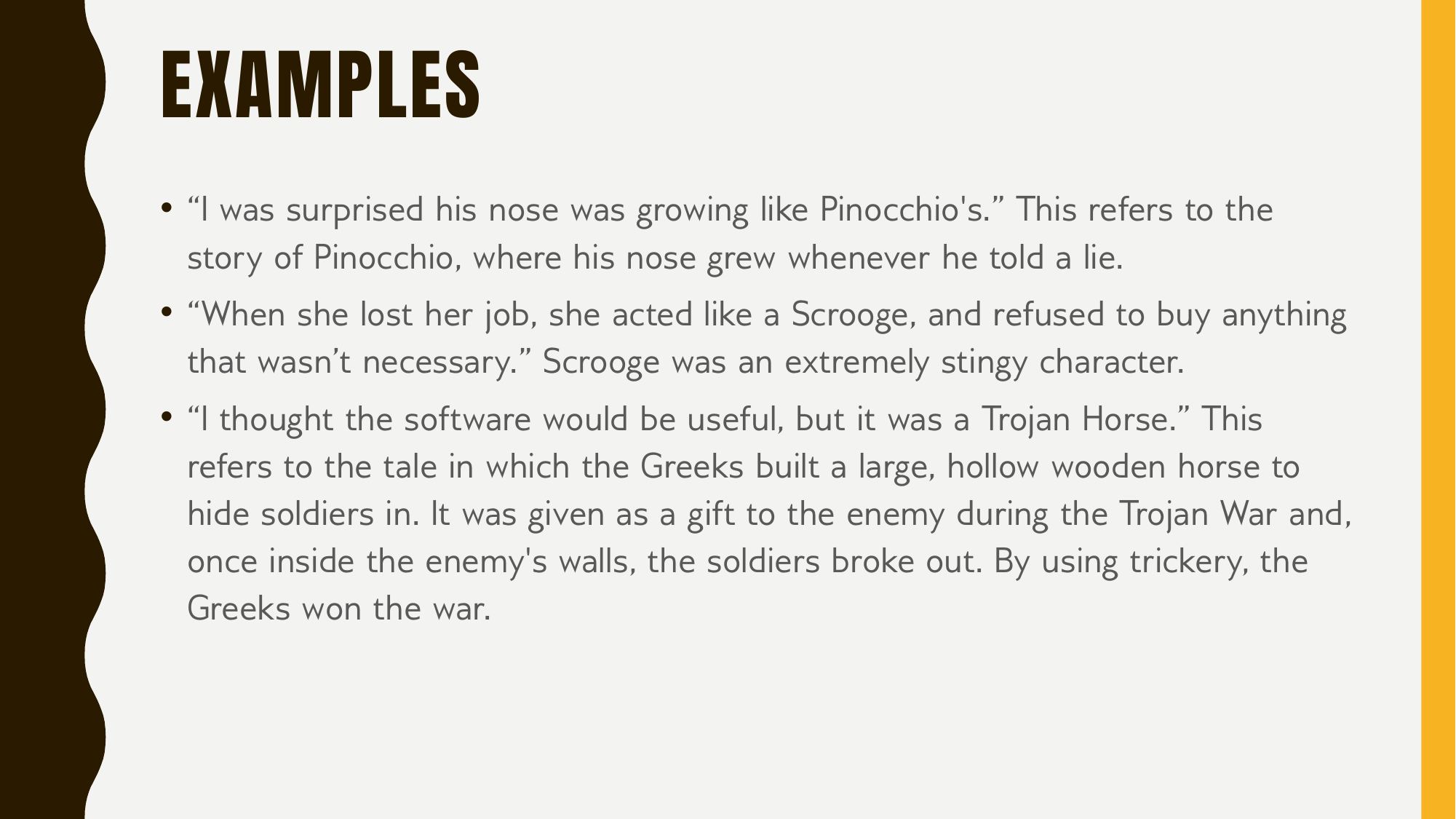

# Examples
“I was surprised his nose was growing like Pinocchio's.” This refers to the story of Pinocchio, where his nose grew whenever he told a lie.
“When she lost her job, she acted like a Scrooge, and refused to buy anything that wasn’t necessary.” Scrooge was an extremely stingy character.
“I thought the software would be useful, but it was a Trojan Horse.” This refers to the tale in which the Greeks built a large, hollow wooden horse to hide soldiers in. It was given as a gift to the enemy during the Trojan War and, once inside the enemy's walls, the soldiers broke out. By using trickery, the Greeks won the war.